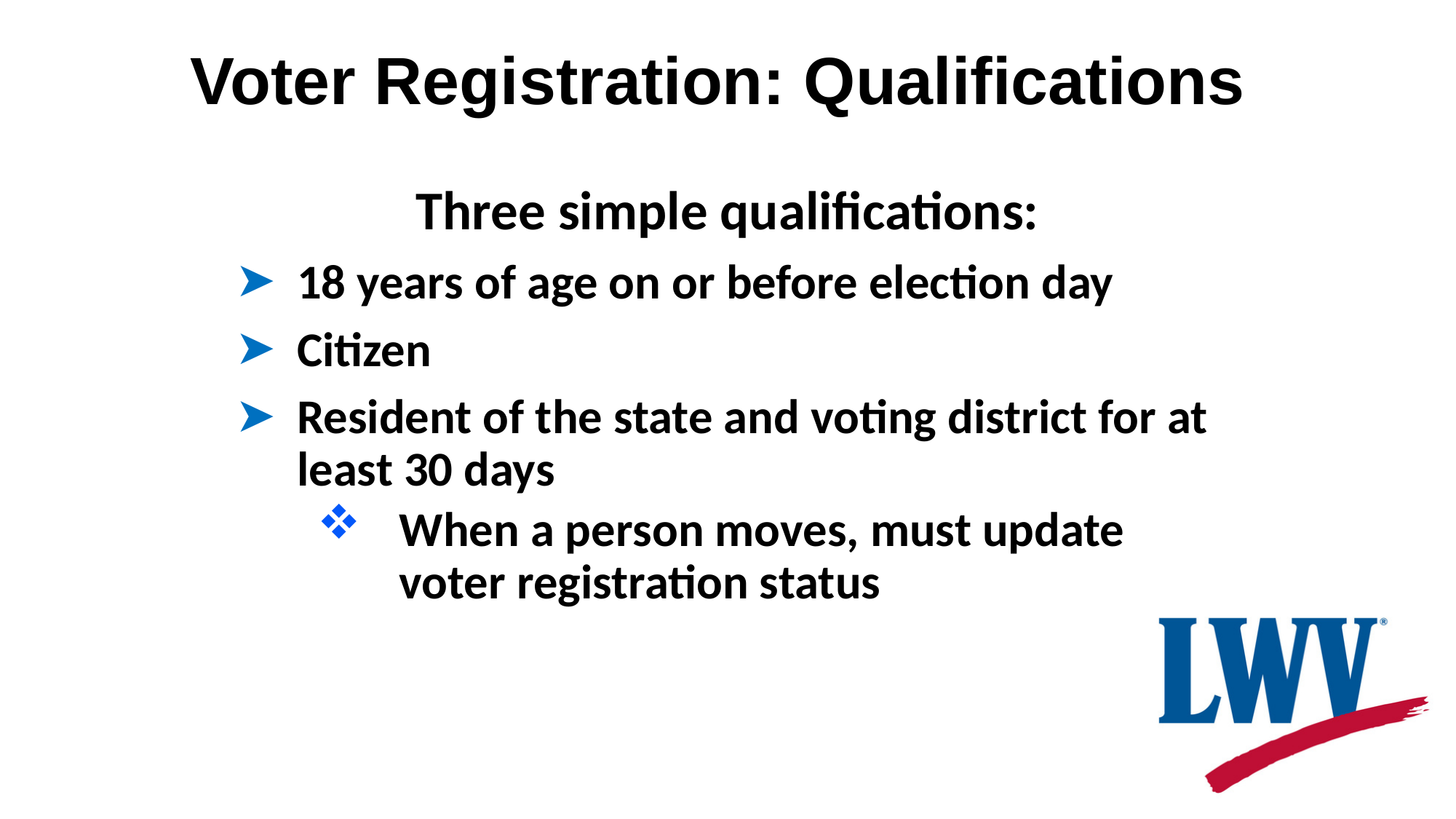

# Voter Registration: Qualifications
Three simple qualifications:
18 years of age on or before election day
Citizen
Resident of the state and voting district for at least 30 days
When a person moves, must update voter registration status